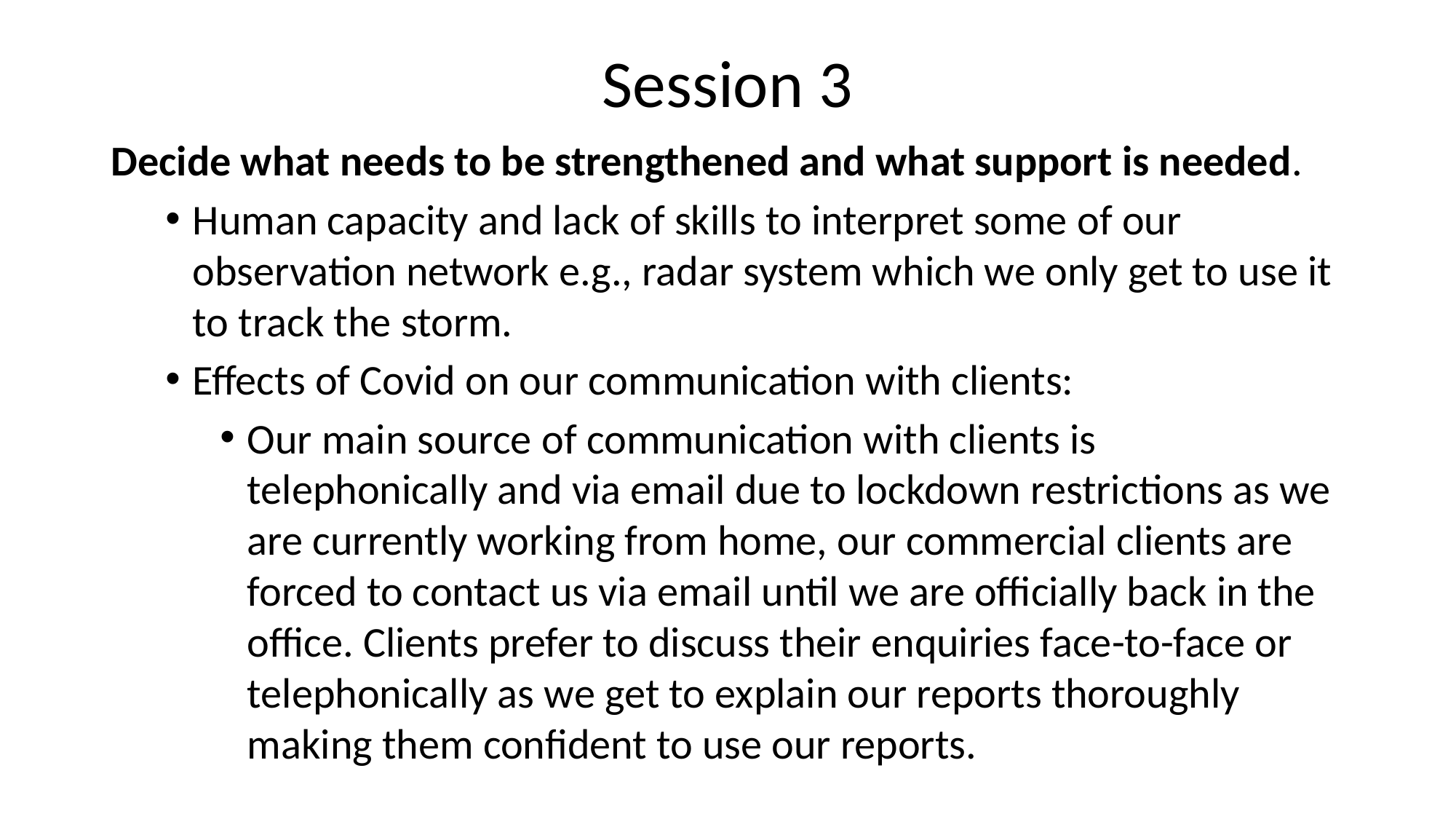

# Session 3
Decide what needs to be strengthened and what support is needed.
Human capacity and lack of skills to interpret some of our observation network e.g., radar system which we only get to use it to track the storm.
Effects of Covid on our communication with clients:
Our main source of communication with clients is telephonically and via email due to lockdown restrictions as we are currently working from home, our commercial clients are forced to contact us via email until we are officially back in the office. Clients prefer to discuss their enquiries face-to-face or telephonically as we get to explain our reports thoroughly making them confident to use our reports.